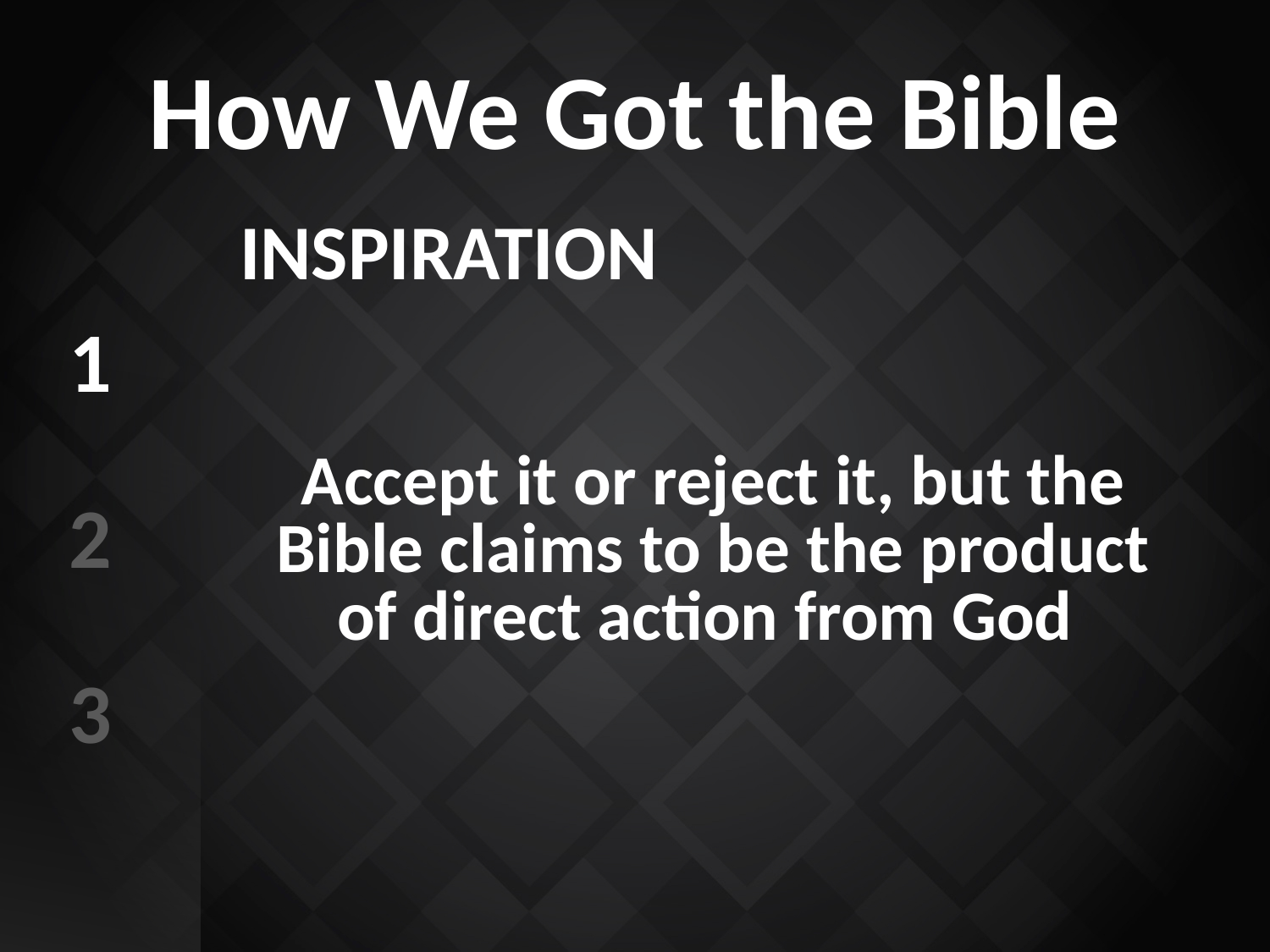

# How We Got the Bible
Inspiration

Accept it or reject it, but the Bible claims to be the product of direct action from God

1
2
3